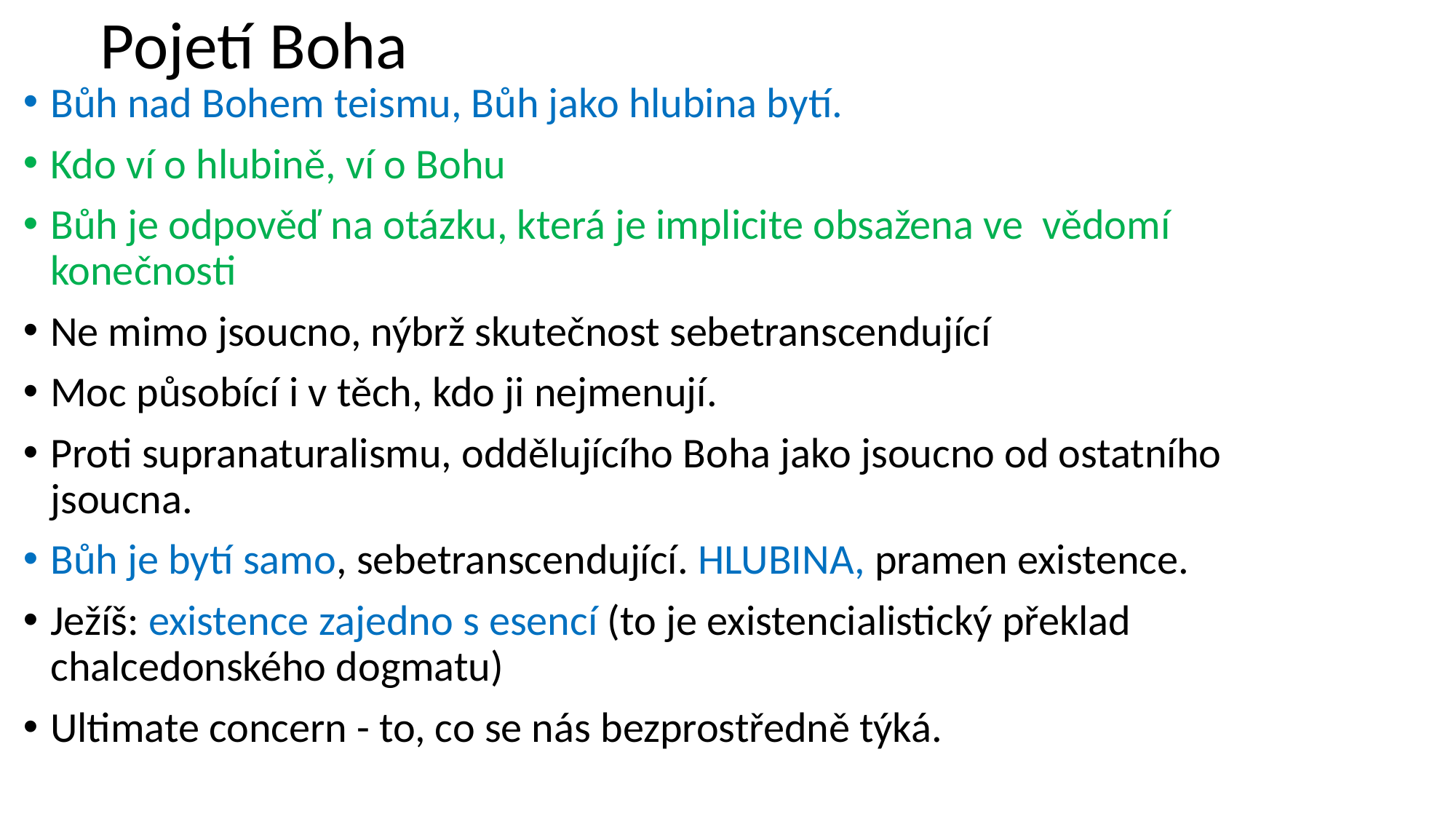

# Pojetí Boha
Bůh nad Bohem teismu, Bůh jako hlubina bytí.
Kdo ví o hlubině, ví o Bohu
Bůh je odpověď na otázku, která je implicite obsažena ve  vědomí konečnosti
Ne mimo jsoucno, nýbrž skutečnost sebetranscendující
Moc působící i v těch, kdo ji nejmenují.
Proti supranaturalismu, oddělujícího Boha jako jsoucno od ostatního jsoucna.
Bůh je bytí samo, sebetranscendující. HLUBINA, pramen existence.
Ježíš: existence zajedno s esencí (to je existencialistický překlad chalcedonského dogmatu)
Ultimate concern - to, co se nás bezprostředně týká.